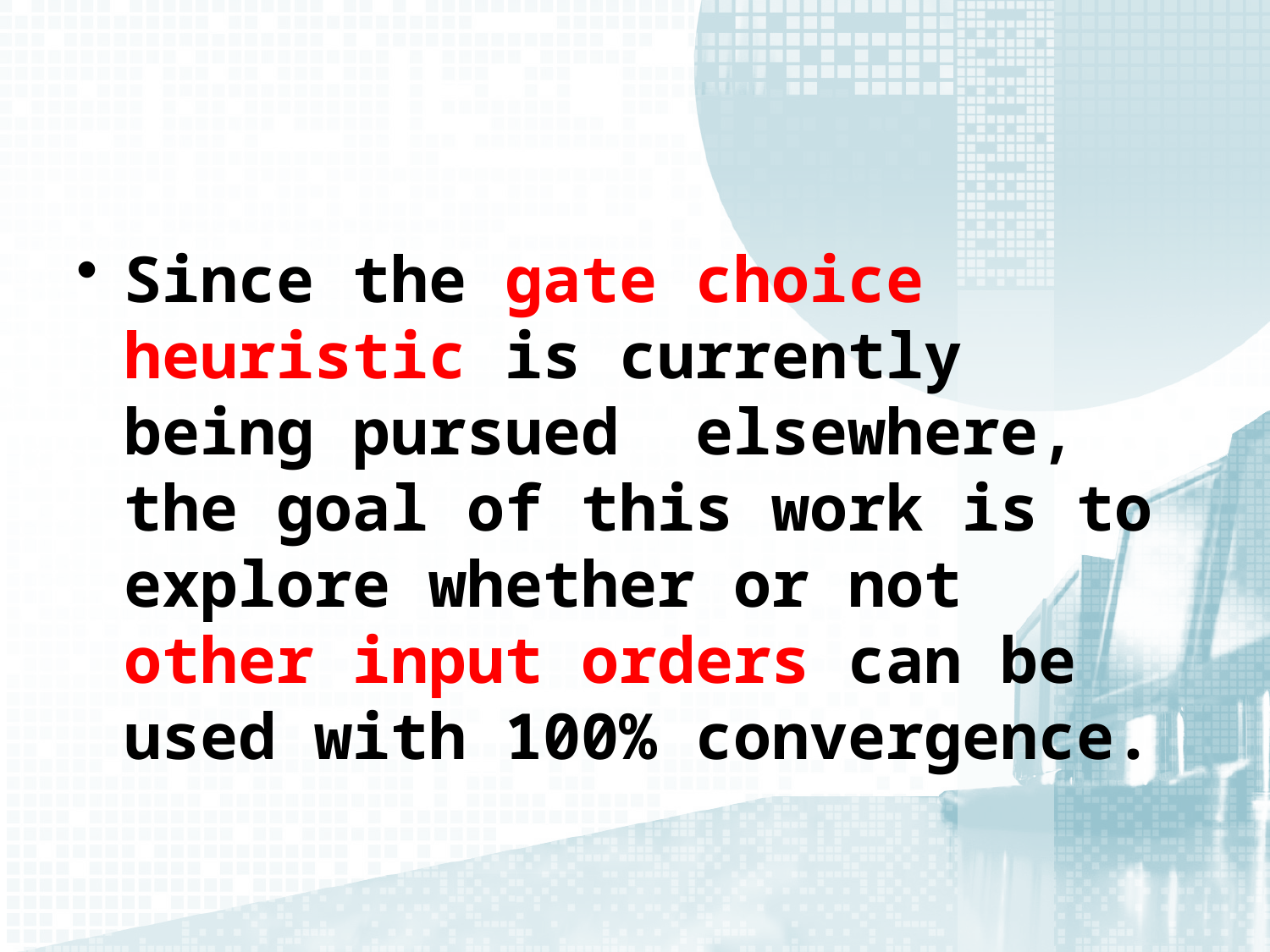

#
Since the gate choice heuristic is currently being pursued  elsewhere, the goal of this work is to explore whether or not other input orders can be used with 100% convergence.